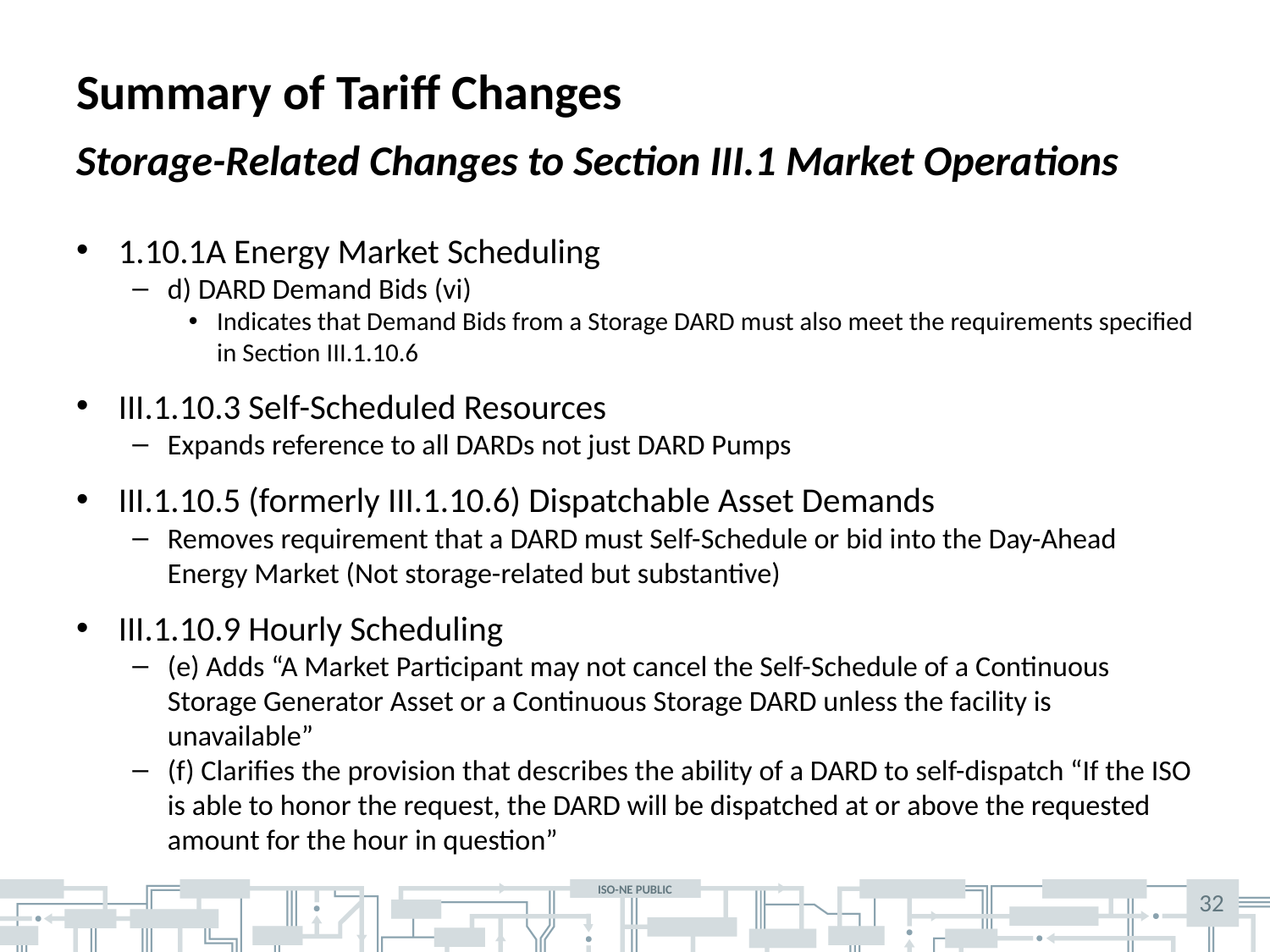

# Summary of Tariff Changes
Storage-Related Changes to Section III.1 Market Operations

1.10.1A Energy Market Scheduling
d) DARD Demand Bids (vi)
Indicates that Demand Bids from a Storage DARD must also meet the requirements specified in Section III.1.10.6
III.1.10.3 Self-Scheduled Resources
Expands reference to all DARDs not just DARD Pumps
III.1.10.5 (formerly III.1.10.6) Dispatchable Asset Demands
Removes requirement that a DARD must Self-Schedule or bid into the Day-Ahead Energy Market (Not storage-related but substantive)
III.1.10.9 Hourly Scheduling
(e) Adds “A Market Participant may not cancel the Self-Schedule of a Continuous Storage Generator Asset or a Continuous Storage DARD unless the facility is unavailable”
(f) Clarifies the provision that describes the ability of a DARD to self-dispatch “If the ISO is able to honor the request, the DARD will be dispatched at or above the requested amount for the hour in question”

32